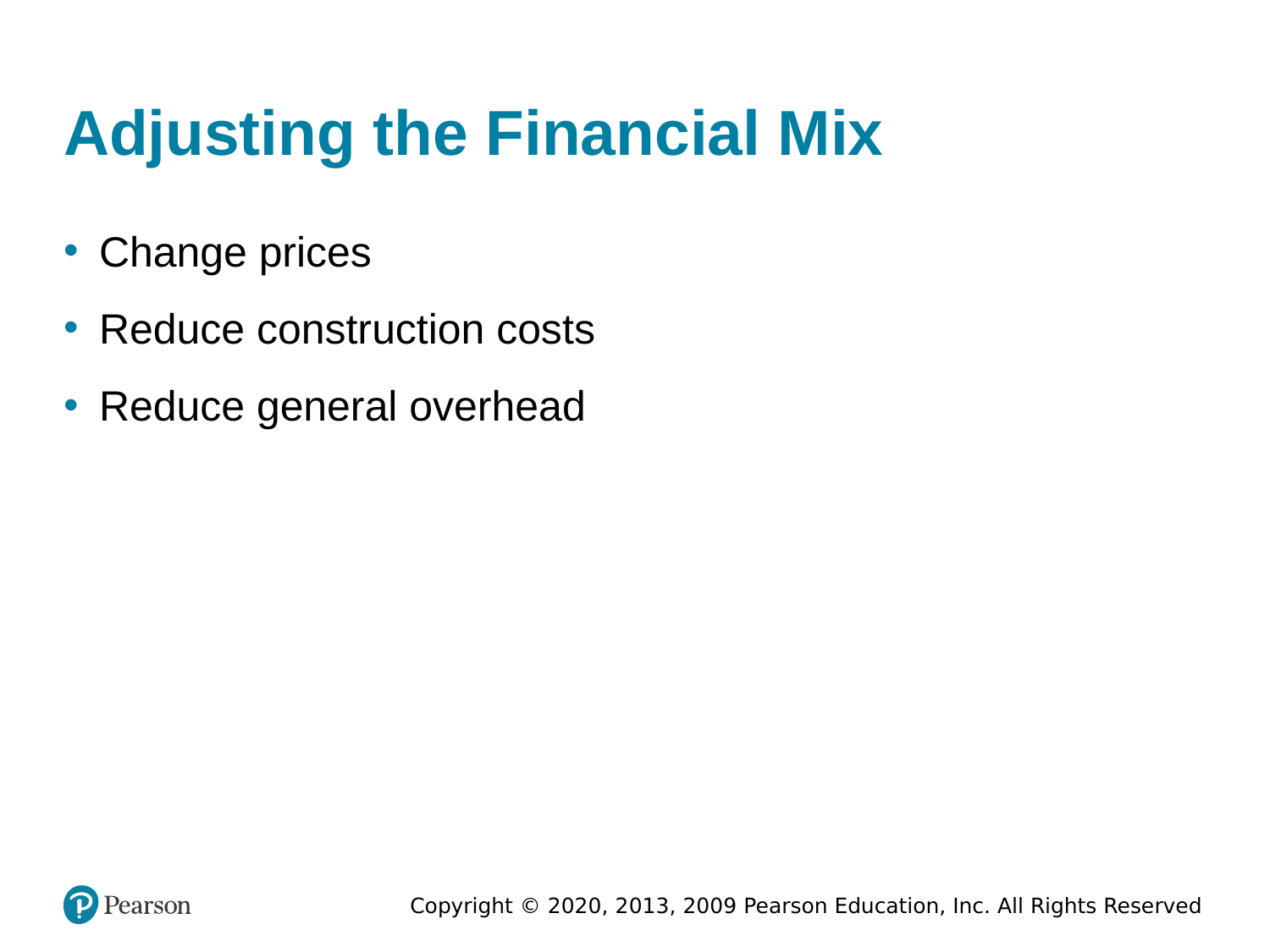

# Adjusting the Financial Mix
Change prices
Reduce construction costs
Reduce general overhead